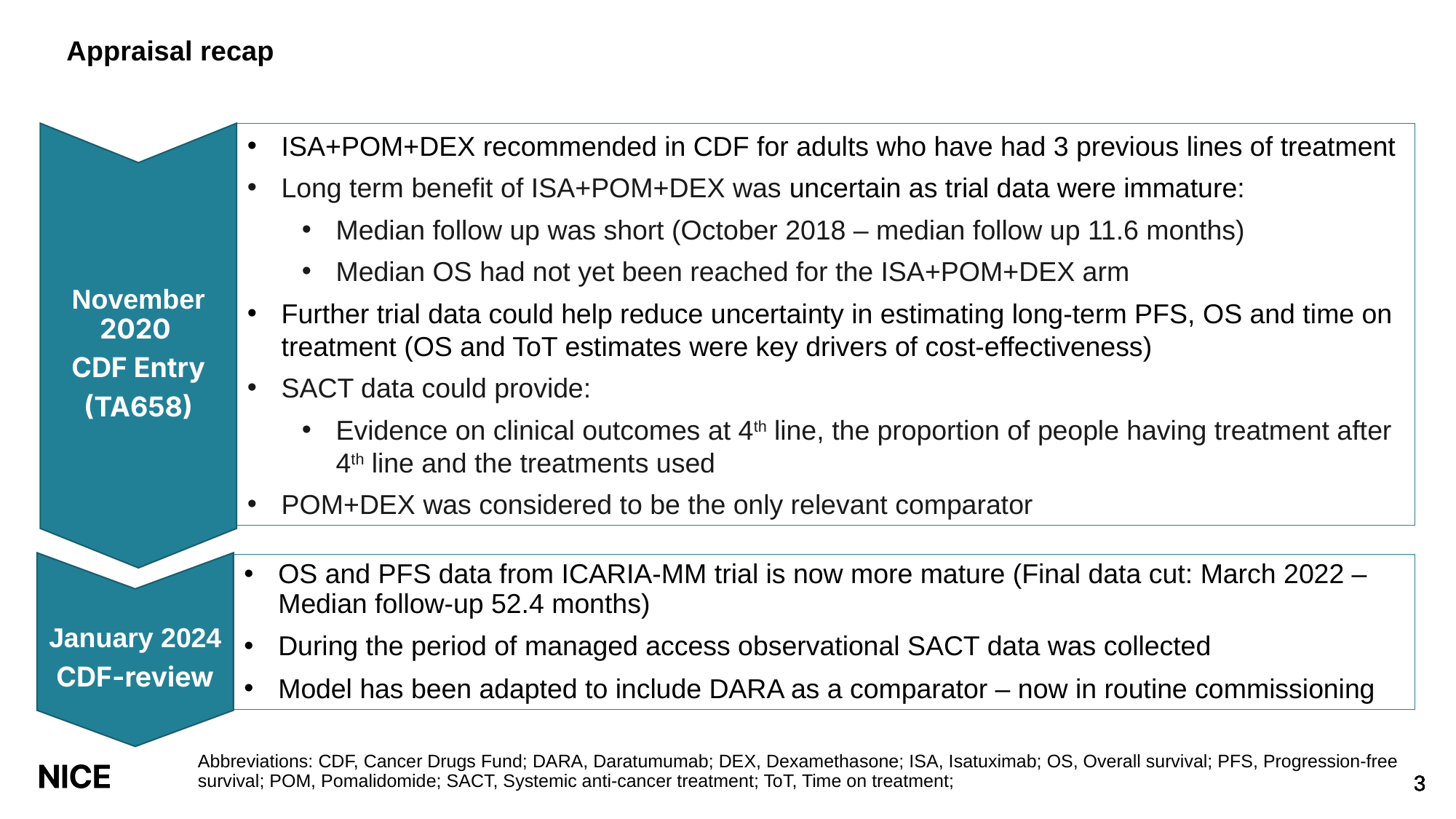

# Appraisal recap
ISA+POM+DEX recommended in CDF for adults who have had 3 previous lines of treatment
Long term benefit of ISA+POM+DEX was uncertain as trial data were immature:
Median follow up was short (October 2018 – median follow up 11.6 months)
Median OS had not yet been reached for the ISA+POM+DEX arm
Further trial data could help reduce uncertainty in estimating long-term PFS, OS and time on treatment (OS and ToT estimates were key drivers of cost-effectiveness)
SACT data could provide:
Evidence on clinical outcomes at 4th line, the proportion of people having treatment after 4th line and the treatments used
POM+DEX was considered to be the only relevant comparator
November 2020
CDF Entry
(TA658)
January 2024
CDF-review
OS and PFS data from ICARIA-MM trial is now more mature (Final data cut: March 2022 – Median follow-up 52.4 months)
During the period of managed access observational SACT data was collected
Model has been adapted to include DARA as a comparator – now in routine commissioning
Abbreviations: CDF, Cancer Drugs Fund; DARA, Daratumumab; DEX, Dexamethasone; ISA, Isatuximab; OS, Overall survival; PFS, Progression-free survival; POM, Pomalidomide; SACT, Systemic anti-cancer treatment; ToT, Time on treatment;